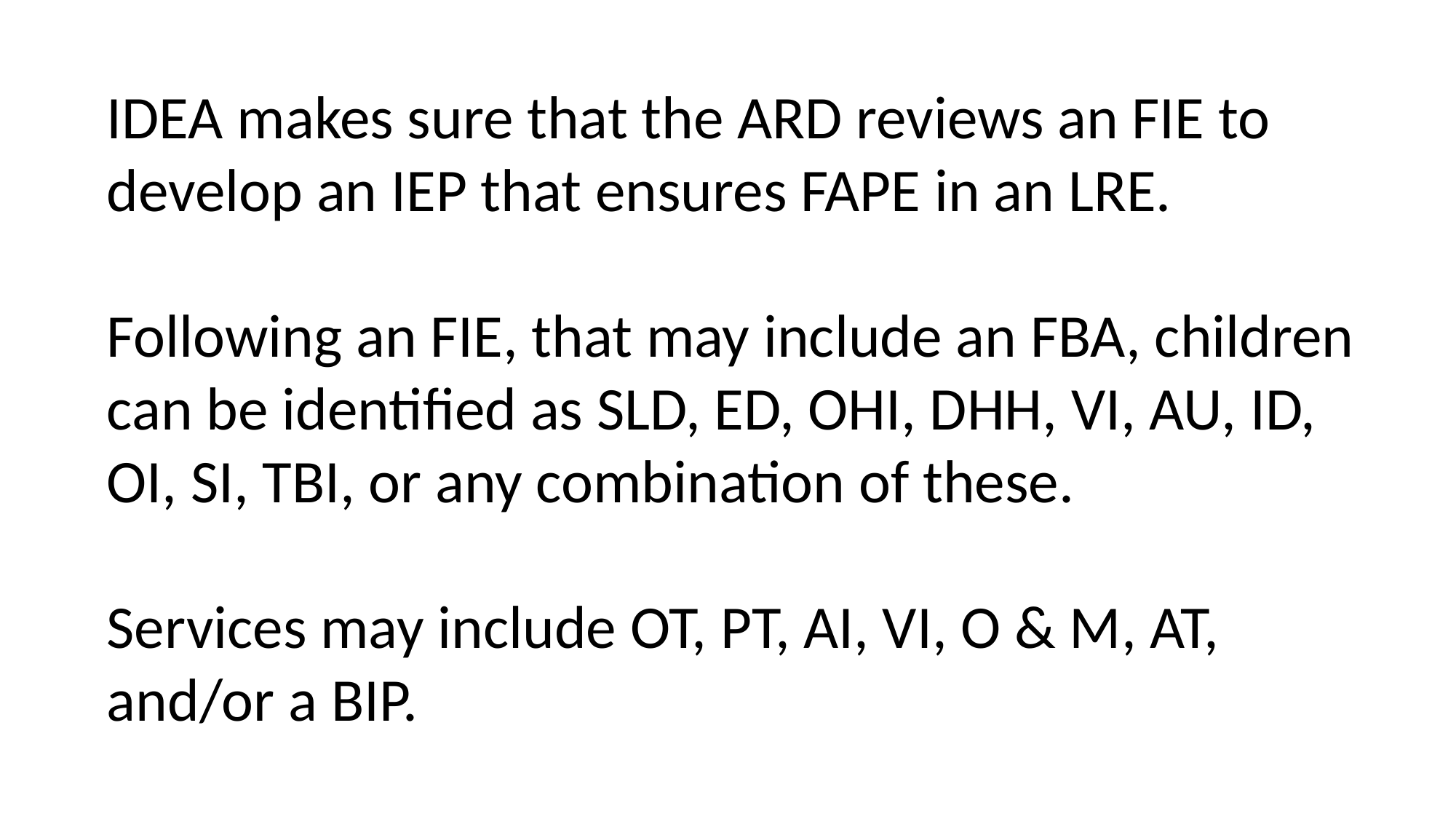

IDEA makes sure that the ARD reviews an FIE to develop an IEP that ensures FAPE in an LRE.

Following an FIE, that may include an FBA, children can be identified as SLD, ED, OHI, DHH, VI, AU, ID, OI, SI, TBI, or any combination of these.

Services may include OT, PT, AI, VI, O & M, AT, and/or a BIP.